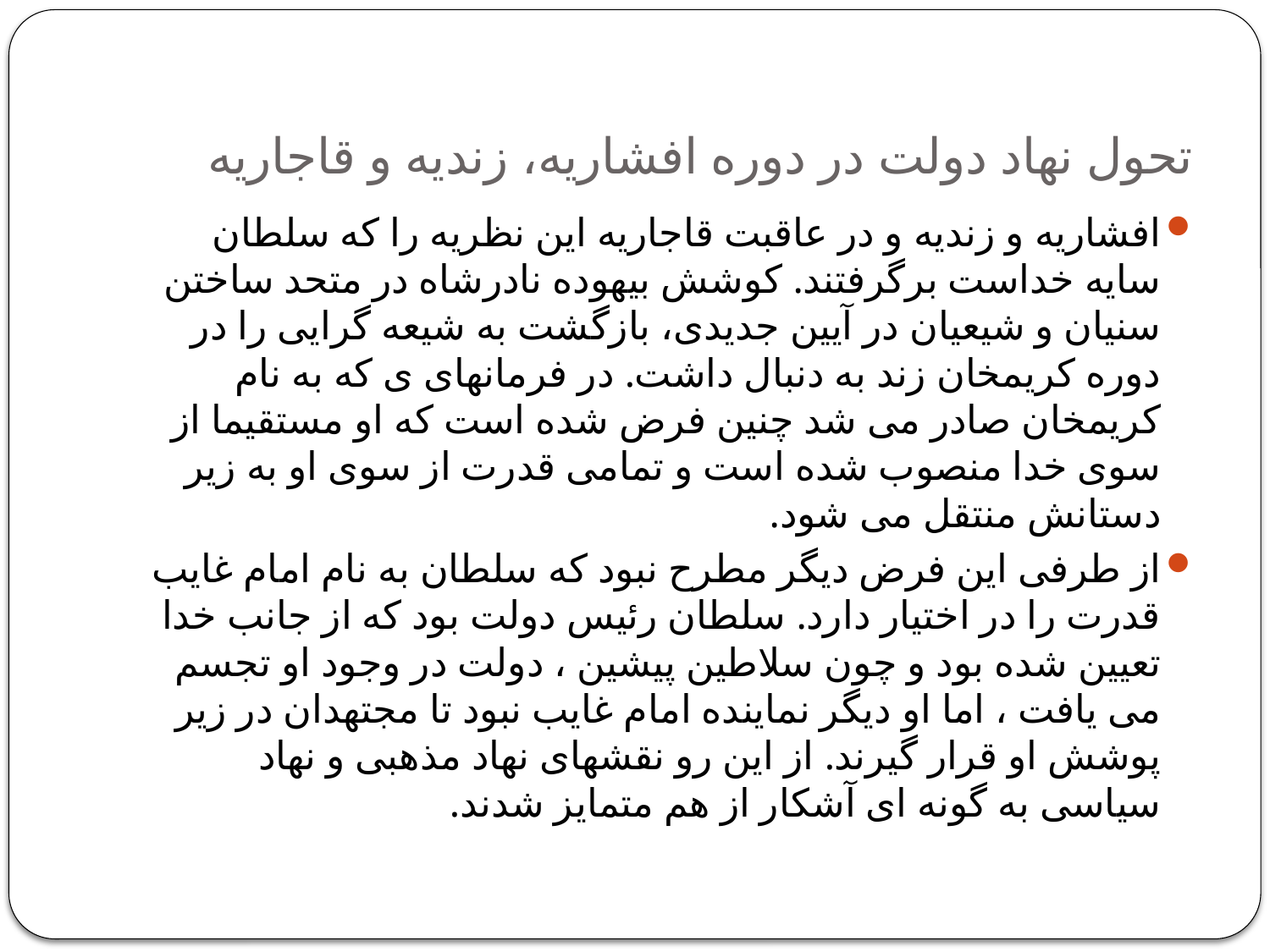

# تحول نهاد دولت در دوره افشاریه، زندیه و قاجاریه
افشاریه و زندیه و در عاقبت قاجاریه این نظریه را که سلطان سایه خداست برگرفتند. کوشش بیهوده نادرشاه در متحد ساختن سنیان و شیعیان در آیین جدیدی، بازگشت به شیعه گرایی را در دوره کریمخان زند به دنبال داشت. در فرمانهای ی که به نام کریمخان صادر می شد چنین فرض شده است که او مستقیما از سوی خدا منصوب شده است و تمامی قدرت از سوی او به زیر دستانش منتقل می شود.
از طرفی این فرض دیگر مطرح نبود که سلطان به نام امام غایب قدرت را در اختیار دارد. سلطان رئیس دولت بود که از جانب خدا تعیین شده بود و چون سلاطین پیشین ، دولت در وجود او تجسم می یافت ، اما او دیگر نماینده امام غایب نبود تا مجتهدان در زیر پوشش او قرار گیرند. از این رو نقشهای نهاد مذهبی و نهاد سیاسی به گونه ای آشکار از هم متمایز شدند.